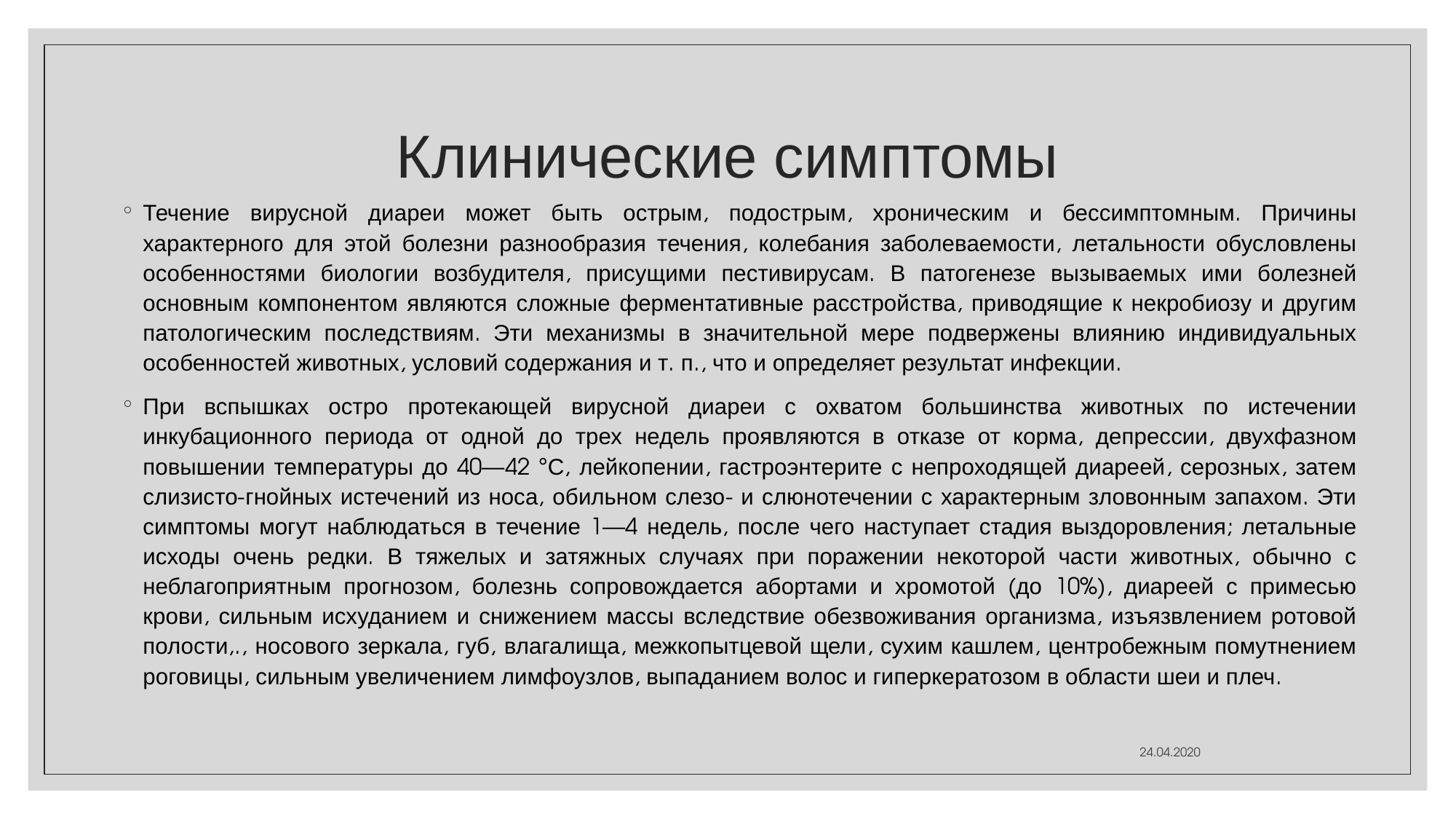

# Клинические симптомы
Течение вирусной диареи может быть острым, подострым, хроническим и бессимптомным. Причины характерного для этой болезни разнообразия течения, колебания заболеваемости, летальности обусловлены особенностями биологии возбудителя, присущими пестивирусам. В патогенезе вызываемых ими болезней основным компонентом являются сложные ферментативные расстройства, приводящие к некробиозу и другим патологическим последствиям. Эти механизмы в значительной мере подвержены влиянию индивидуальных особенностей животных, условий содержания и т. п., что и определяет результат инфекции.
При вспышках остро протекающей вирусной диареи с охватом большинства животных по истечении инкубационного периода от одной до трех недель проявляются в отказе от корма, депрессии, двухфазном повышении температуры до 40—42 °С, лейкопении, гастроэнтерите с непроходящей диареей, серозных, затем слизисто-гнойных истечений из носа, обильном слезо- и слюнотечении с характерным зловонным запахом. Эти симптомы могут наблюдаться в течение 1—4 недель, после чего наступает стадия выздоровления; летальные исходы очень редки. В тяжелых и затяжных случаях при поражении некоторой части животных, обычно с неблагоприятным прогнозом, болезнь сопровождается абортами и хромотой (до 10%), диареей с примесью крови, сильным исхуданием и снижением массы вследствие обезвоживания организма, изъязвлением ротовой полости,., носового зеркала, губ, влагалища, межкопытцевой щели, сухим кашлем, центробежным помутнением роговицы, сильным увеличением лимфоузлов, выпаданием волос и гиперкератозом в области шеи и плеч.
24.04.2020